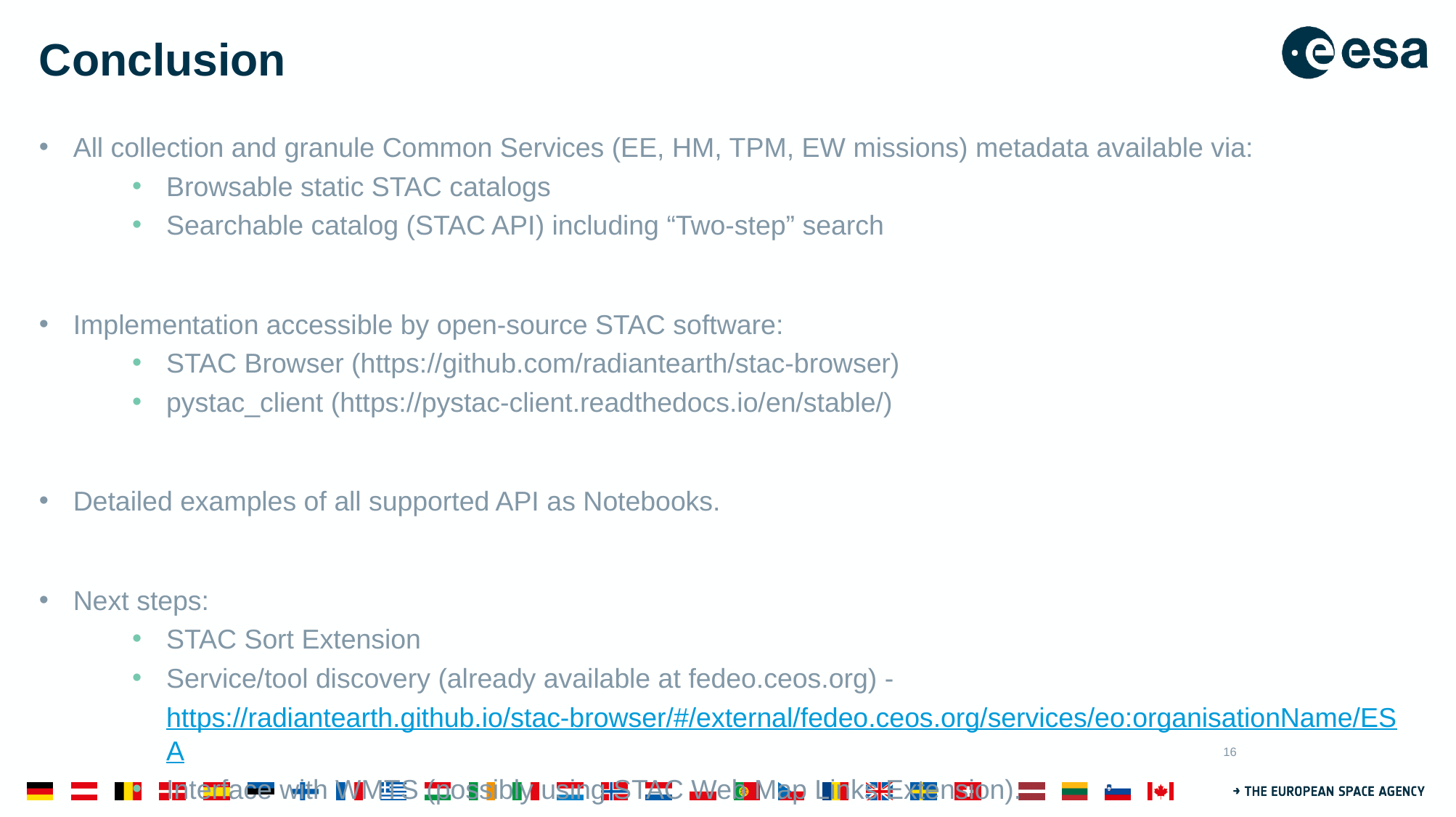

# Conclusion
All collection and granule Common Services (EE, HM, TPM, EW missions) metadata available via:
Browsable static STAC catalogs
Searchable catalog (STAC API) including “Two-step” search

Implementation accessible by open-source STAC software:
STAC Browser (https://github.com/radiantearth/stac-browser)
pystac_client (https://pystac-client.readthedocs.io/en/stable/)

Detailed examples of all supported API as Notebooks.

Next steps:
STAC Sort Extension
Service/tool discovery (already available at fedeo.ceos.org) - https://radiantearth.github.io/stac-browser/#/external/fedeo.ceos.org/services/eo:organisationName/ESA
Interface with WMTS (possibly using STAC Web Map Links Extension).
STAC as metadata ingestion format (TBC)